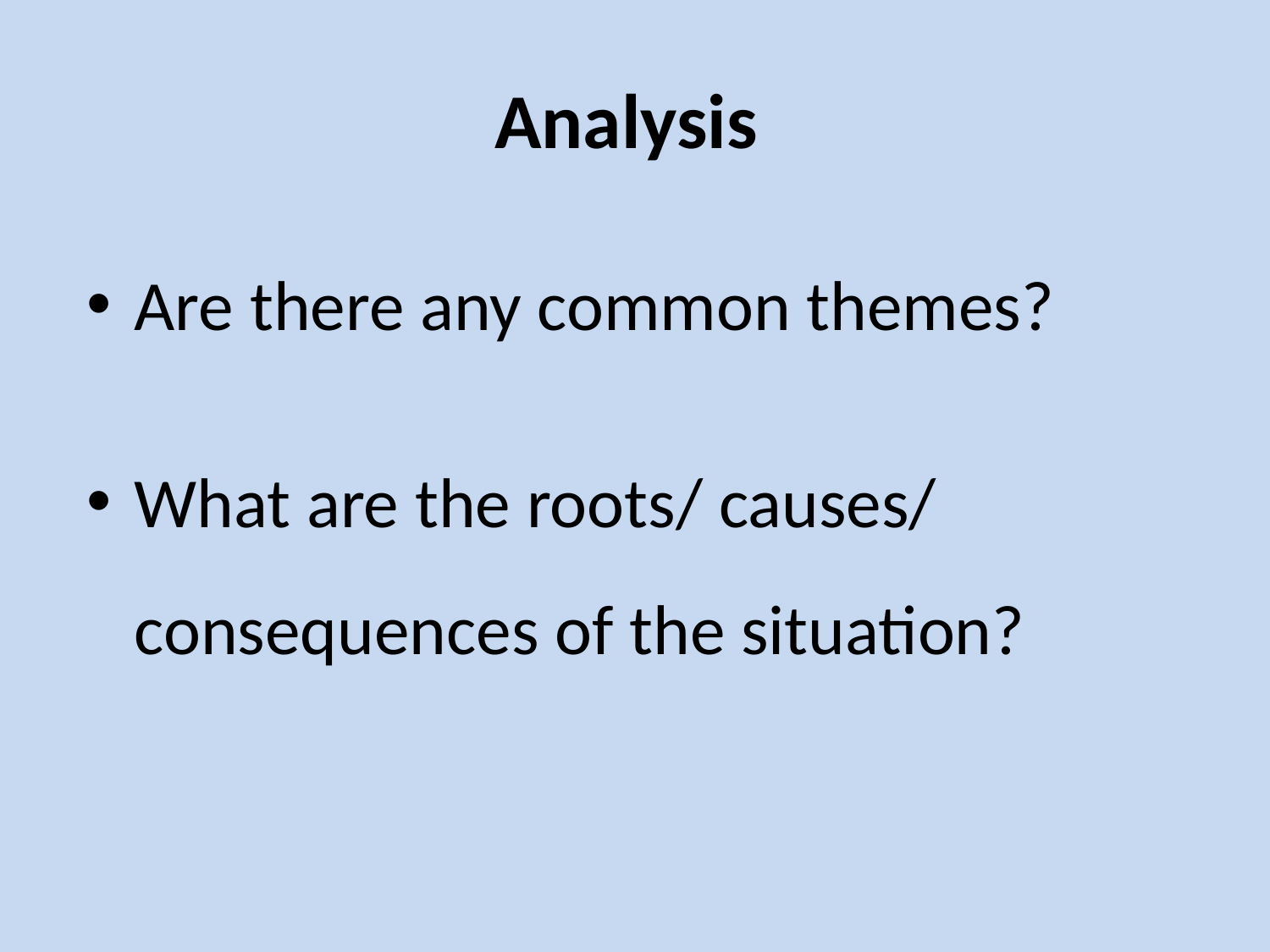

# Analysis
Are there any common themes?

What are the roots/ causes/ consequences of the situation?